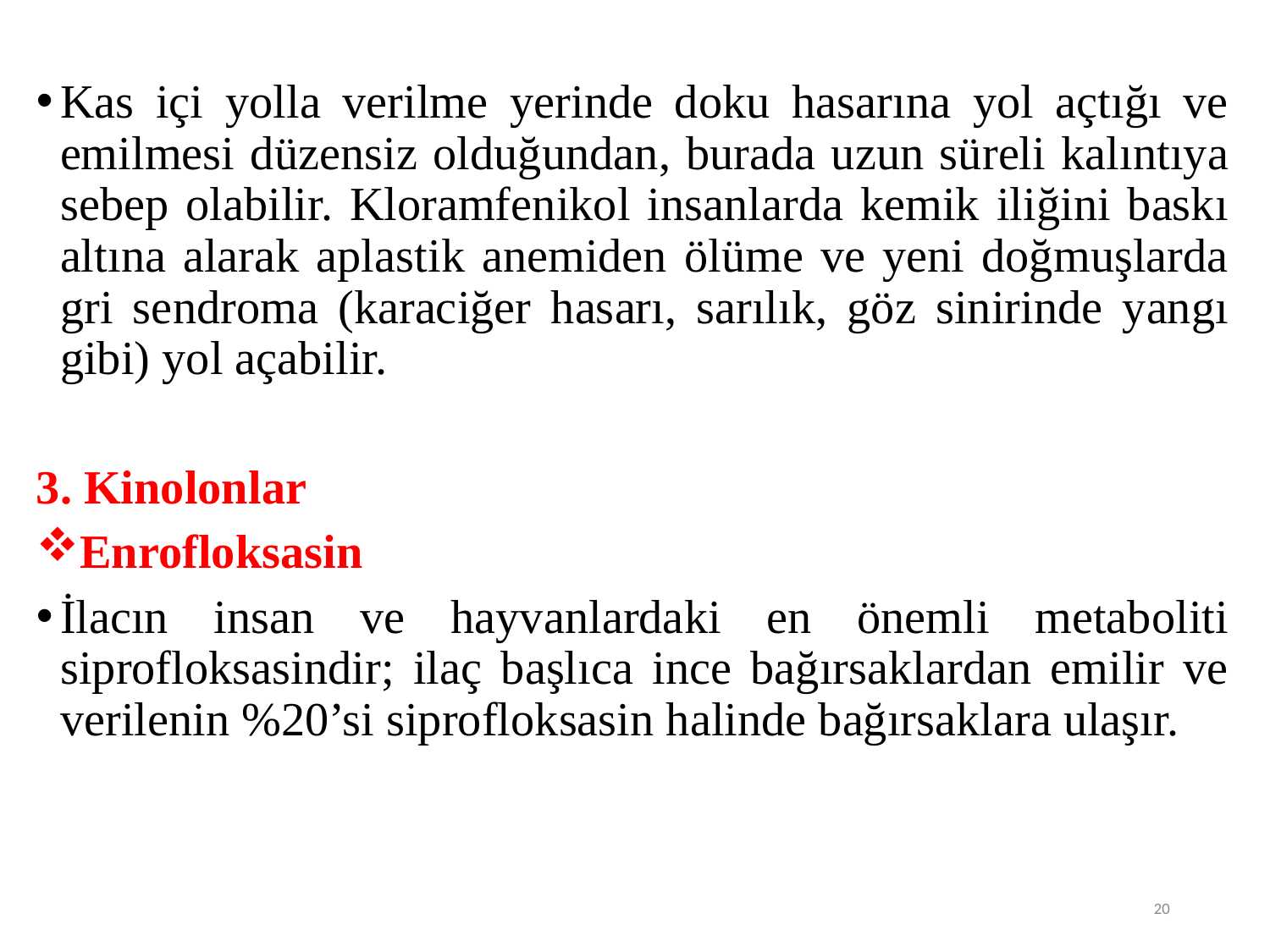

Kas içi yolla verilme yerinde doku hasarına yol açtığı ve emilmesi düzensiz olduğundan, burada uzun süreli kalıntıya sebep olabilir. Kloramfenikol insanlarda kemik iliğini baskı altına alarak aplastik anemiden ölüme ve yeni doğmuşlarda gri sendroma (karaciğer hasarı, sarılık, göz sinirinde yangı gibi) yol açabilir.

3. Kinolonlar
Enrofloksasin
İlacın insan ve hayvanlardaki en önemli metaboliti siprofloksasindir; ilaç başlıca ince bağırsaklardan emilir ve verilenin %20’si siprofloksasin halinde bağırsaklara ulaşır.

20